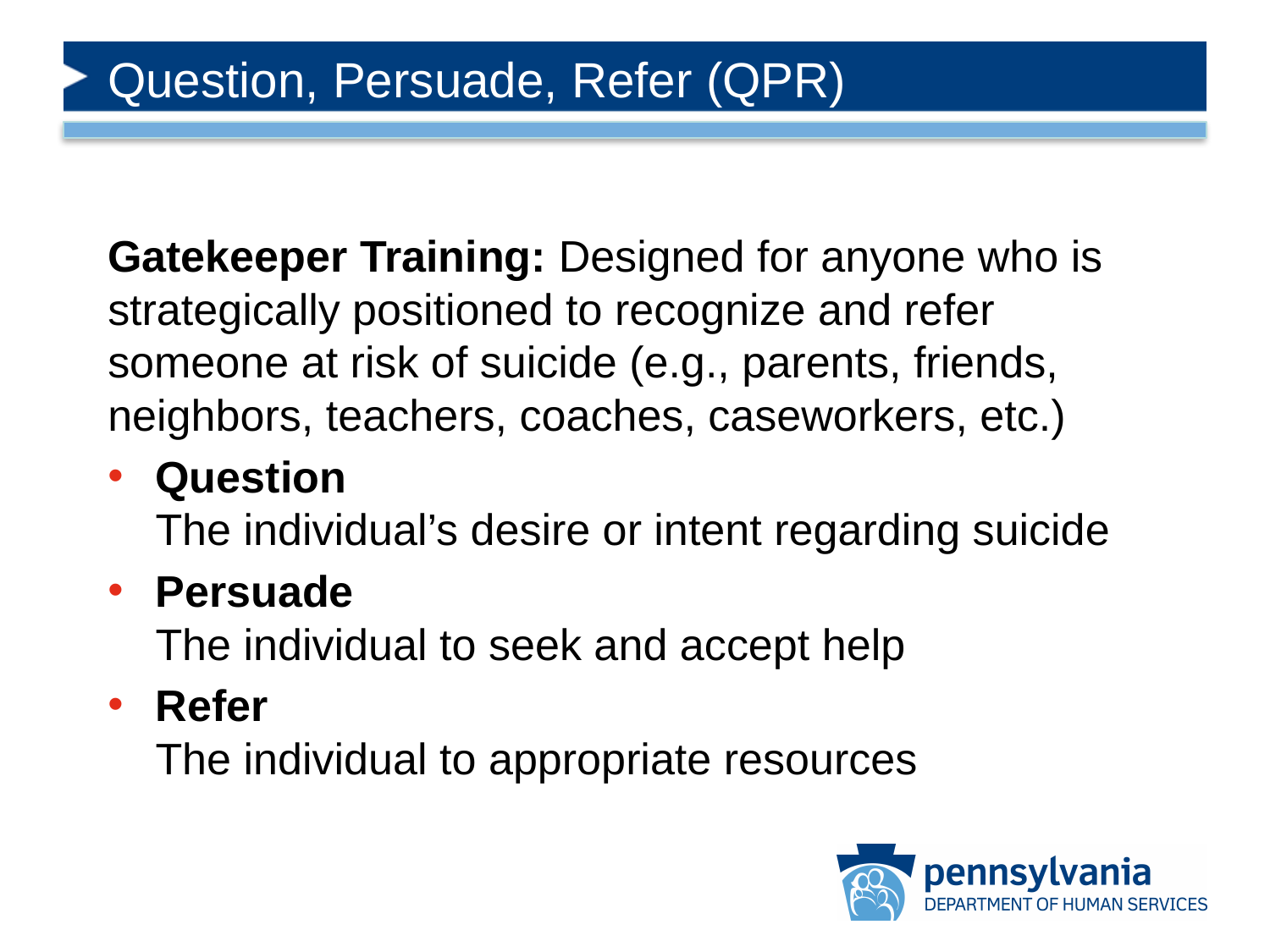

# Question, Persuade, Refer (QPR)
Gatekeeper Training: Designed for anyone who is strategically positioned to recognize and refer someone at risk of suicide (e.g., parents, friends, neighbors, teachers, coaches, caseworkers, etc.)
Question
The individual’s desire or intent regarding suicide
Persuade
The individual to seek and accept help
Refer
The individual to appropriate resources